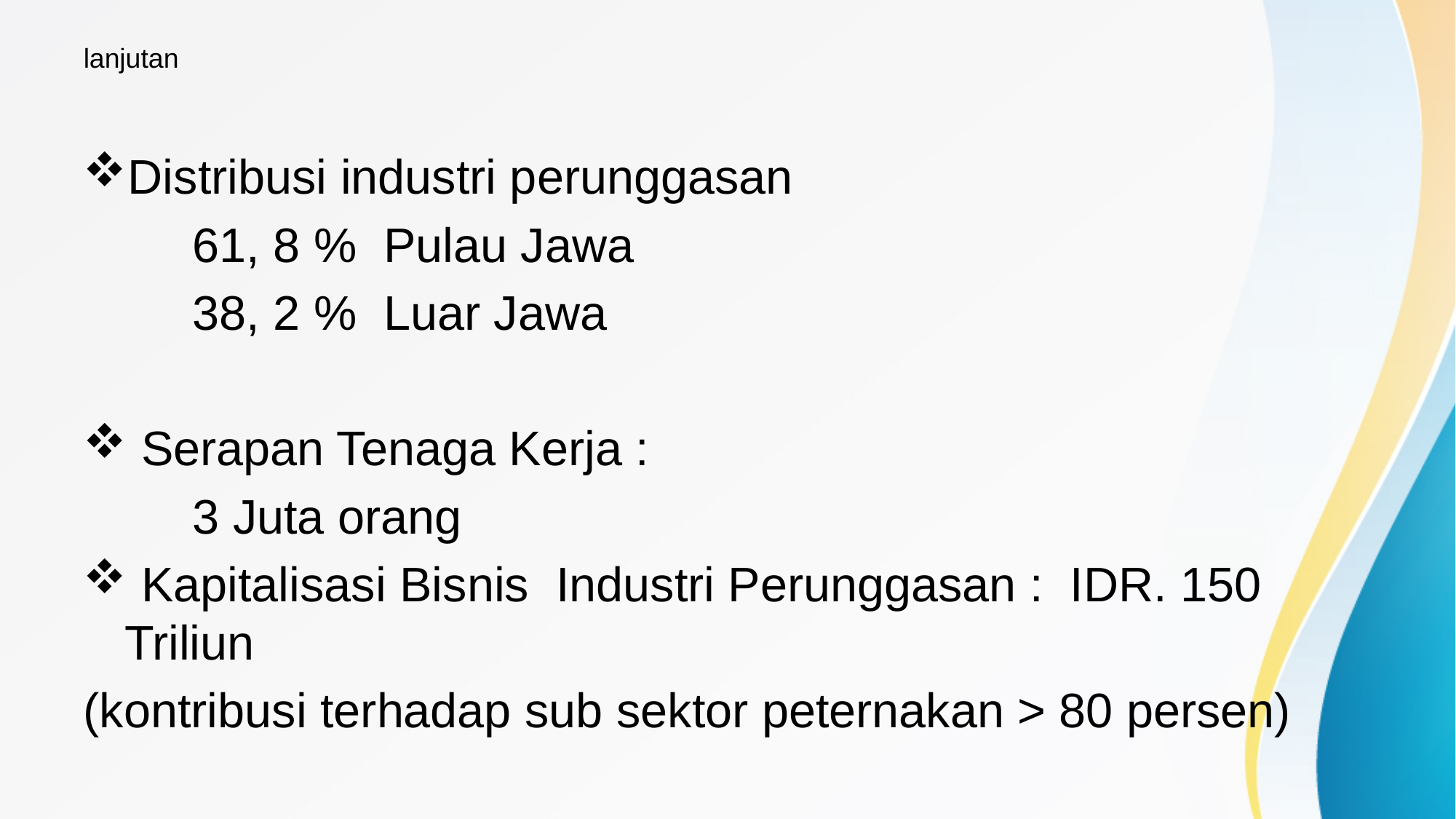

# lanjutan
Distribusi industri perunggasan
	61, 8 %  Pulau Jawa
	38, 2 %  Luar Jawa

 Serapan Tenaga Kerja :
	3 Juta orang
 Kapitalisasi Bisnis  Industri Perunggasan :  IDR. 150 Triliun
(kontribusi terhadap sub sektor peternakan > 80 persen)